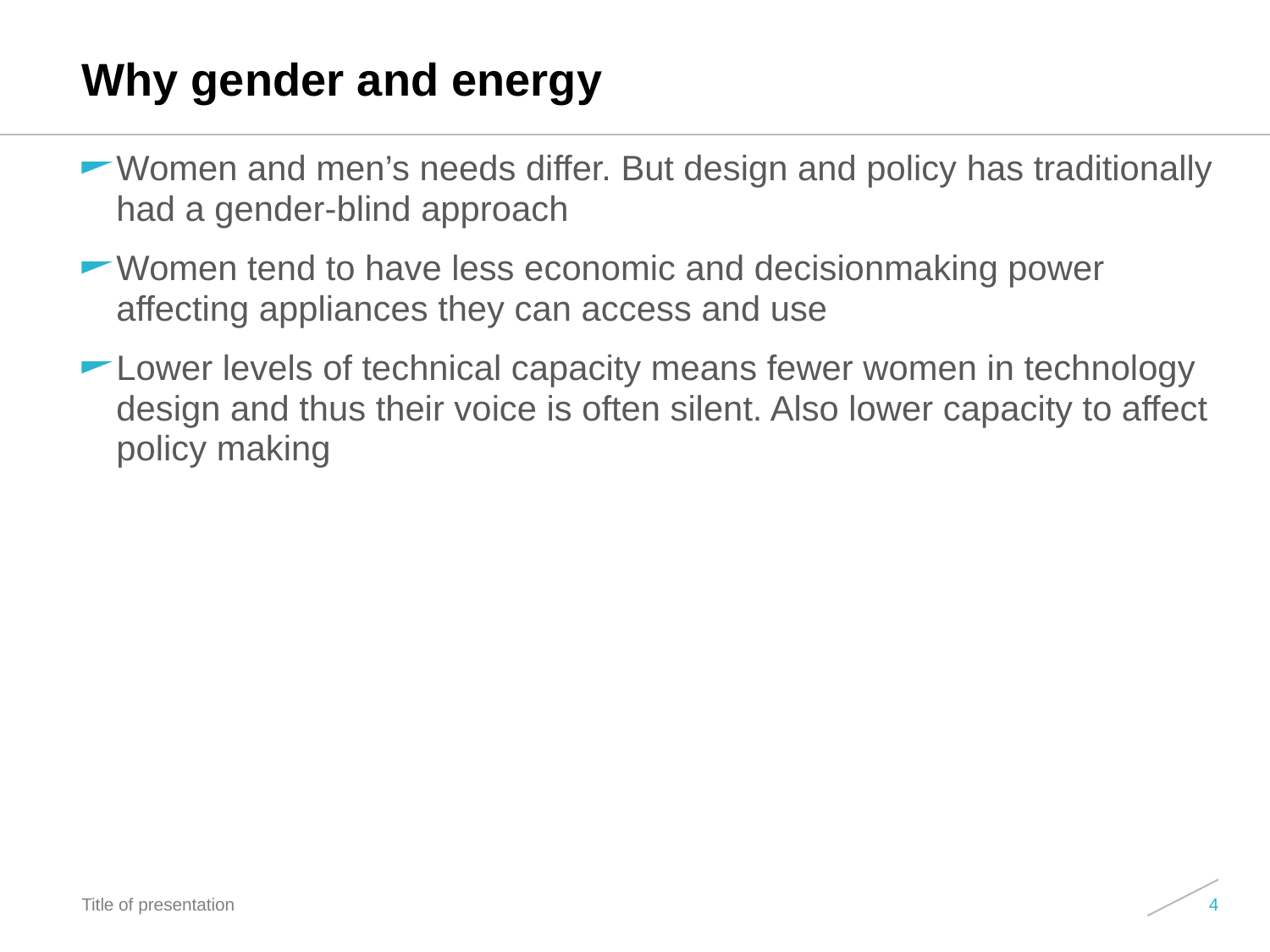

# Why gender and energy
Women and men’s needs differ. But design and policy has traditionally had a gender-blind approach
Women tend to have less economic and decisionmaking power affecting appliances they can access and use
Lower levels of technical capacity means fewer women in technology design and thus their voice is often silent. Also lower capacity to affect policy making

Title of presentation